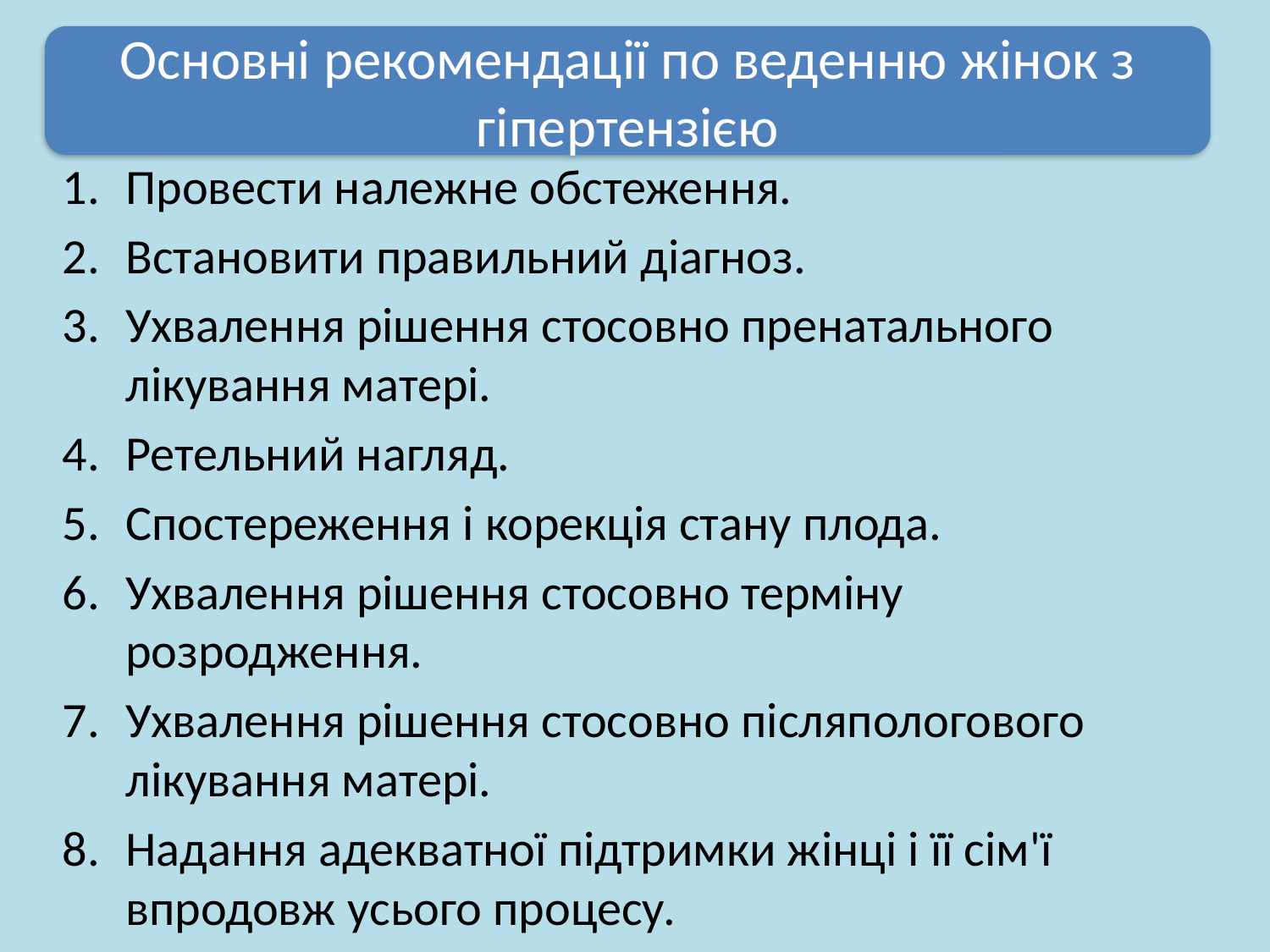

Основні рекомендації по веденню жінок з гіпертензією
Провести належне обстеження.
Встановити правильний діагноз.
Ухвалення рішення стосовно пренатального лікування матері.
Ретельний нагляд.
Спостереження і корекція стану плода.
Ухвалення рішення стосовно терміну розродження.
Ухвалення рішення стосовно післяпологового лікування матері.
Надання адекватної підтримки жінці і її сім'ї впродовж усього процесу.